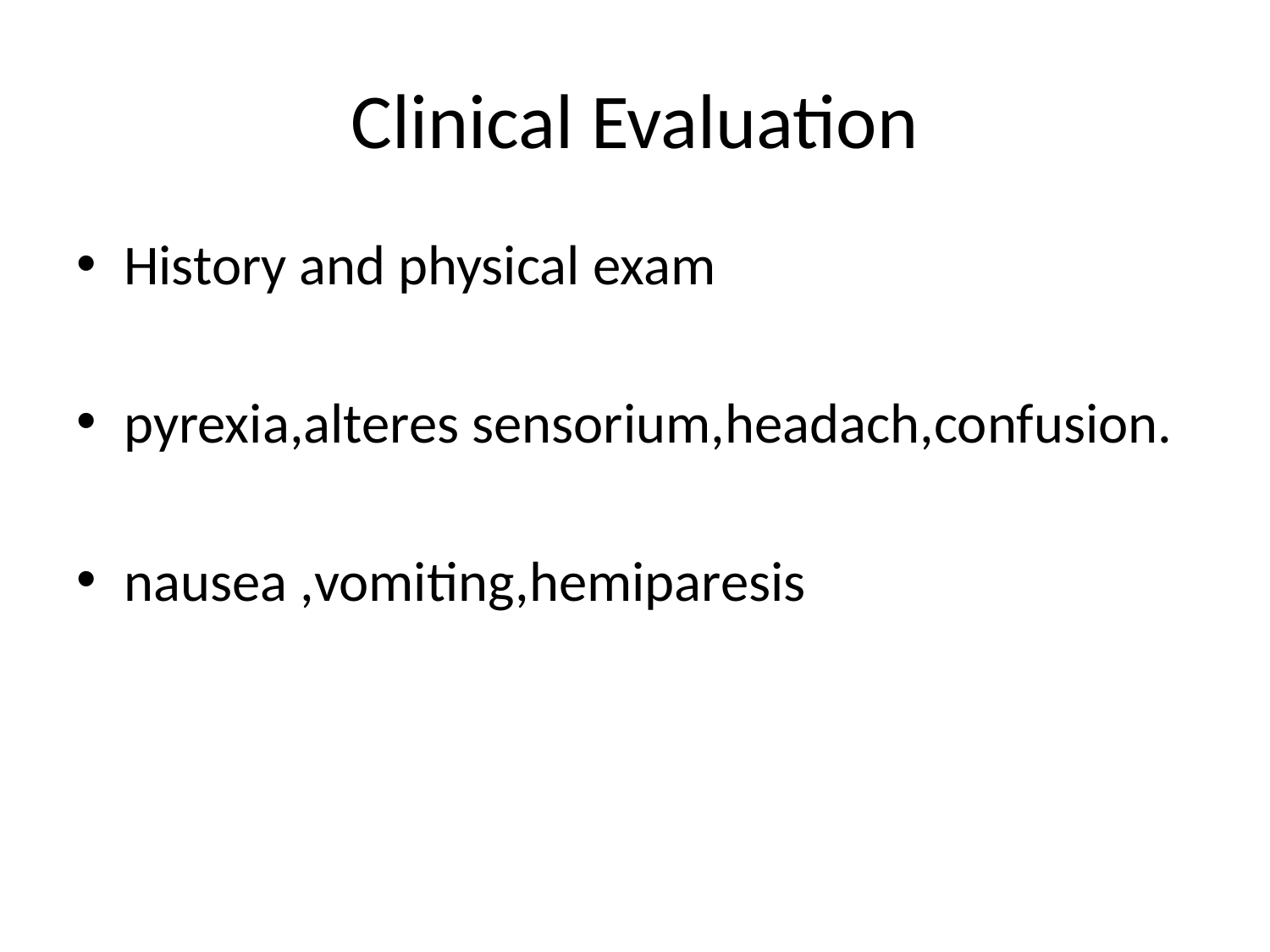

# Clinical Evaluation
History and physical exam

pyrexia,alteres sensorium,headach,confusion.

nausea ,vomiting,hemiparesis